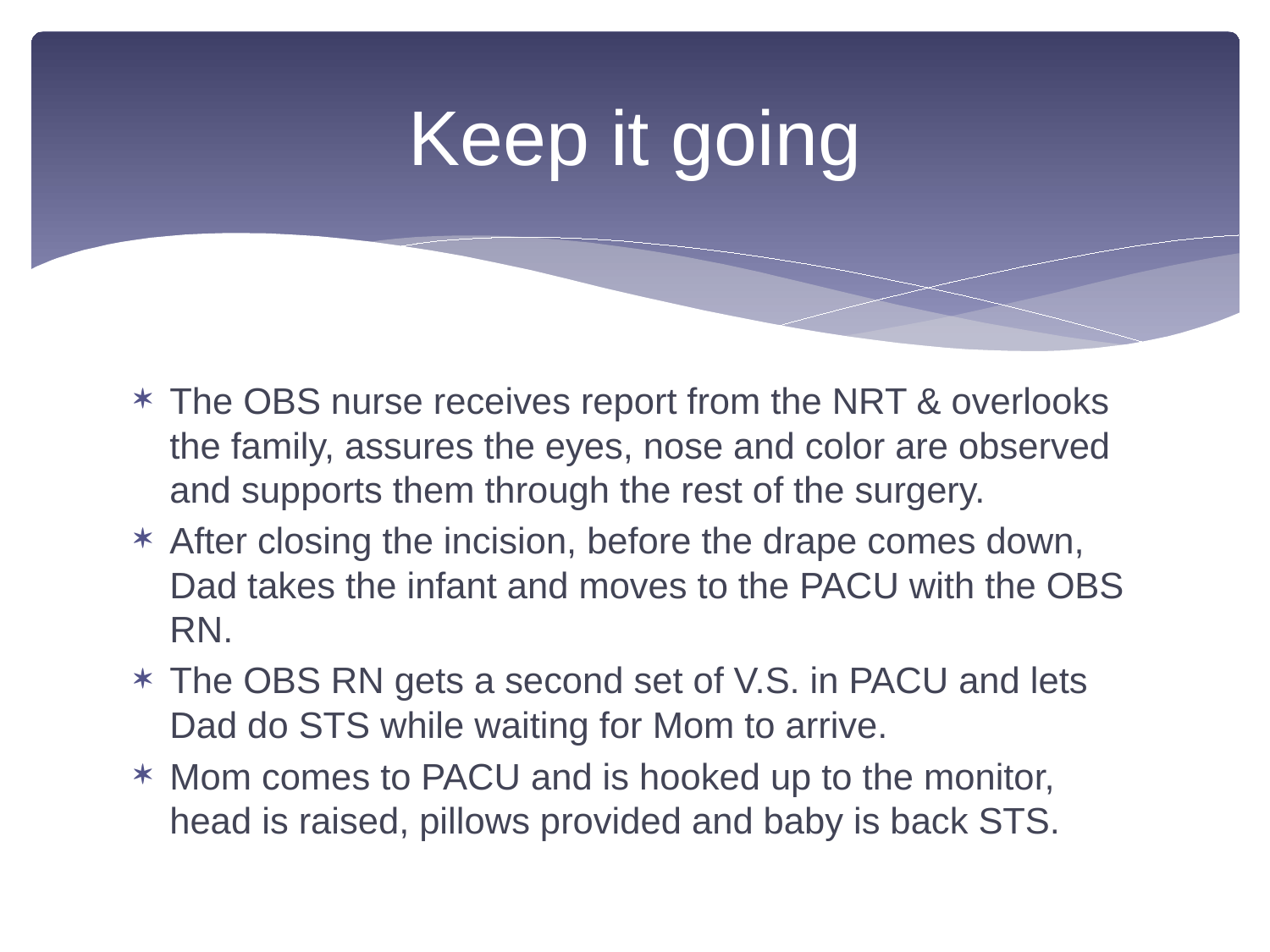

# Keep it going
The OBS nurse receives report from the NRT & overlooks the family, assures the eyes, nose and color are observed and supports them through the rest of the surgery.
After closing the incision, before the drape comes down, Dad takes the infant and moves to the PACU with the OBS RN.
The OBS RN gets a second set of V.S. in PACU and lets Dad do STS while waiting for Mom to arrive.
Mom comes to PACU and is hooked up to the monitor, head is raised, pillows provided and baby is back STS.